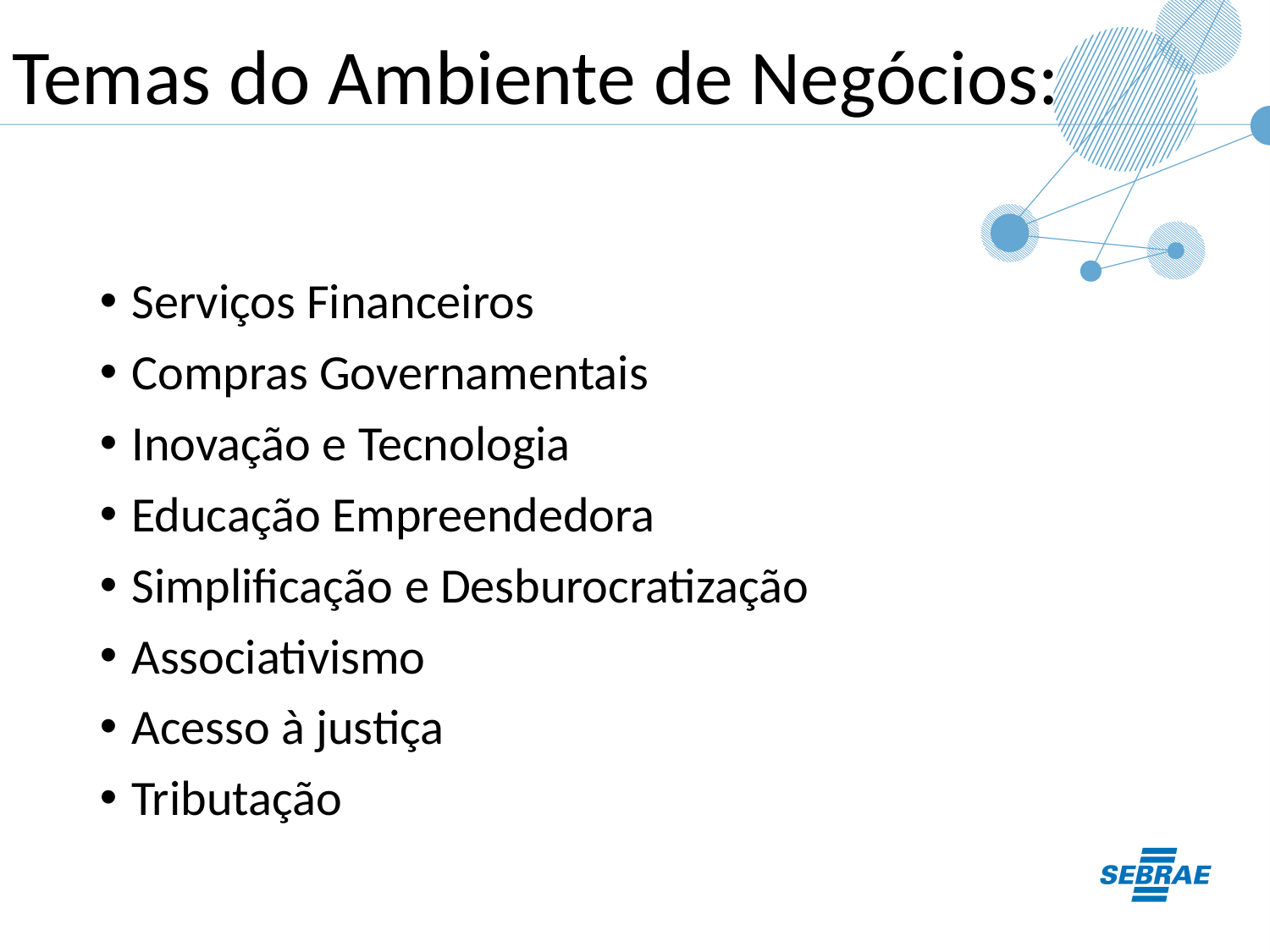

# Temas do Ambiente de Negócios:
Serviços Financeiros
Compras Governamentais
Inovação e Tecnologia
Educação Empreendedora
Simplificação e Desburocratização
Associativismo
Acesso à justiça
Tributação